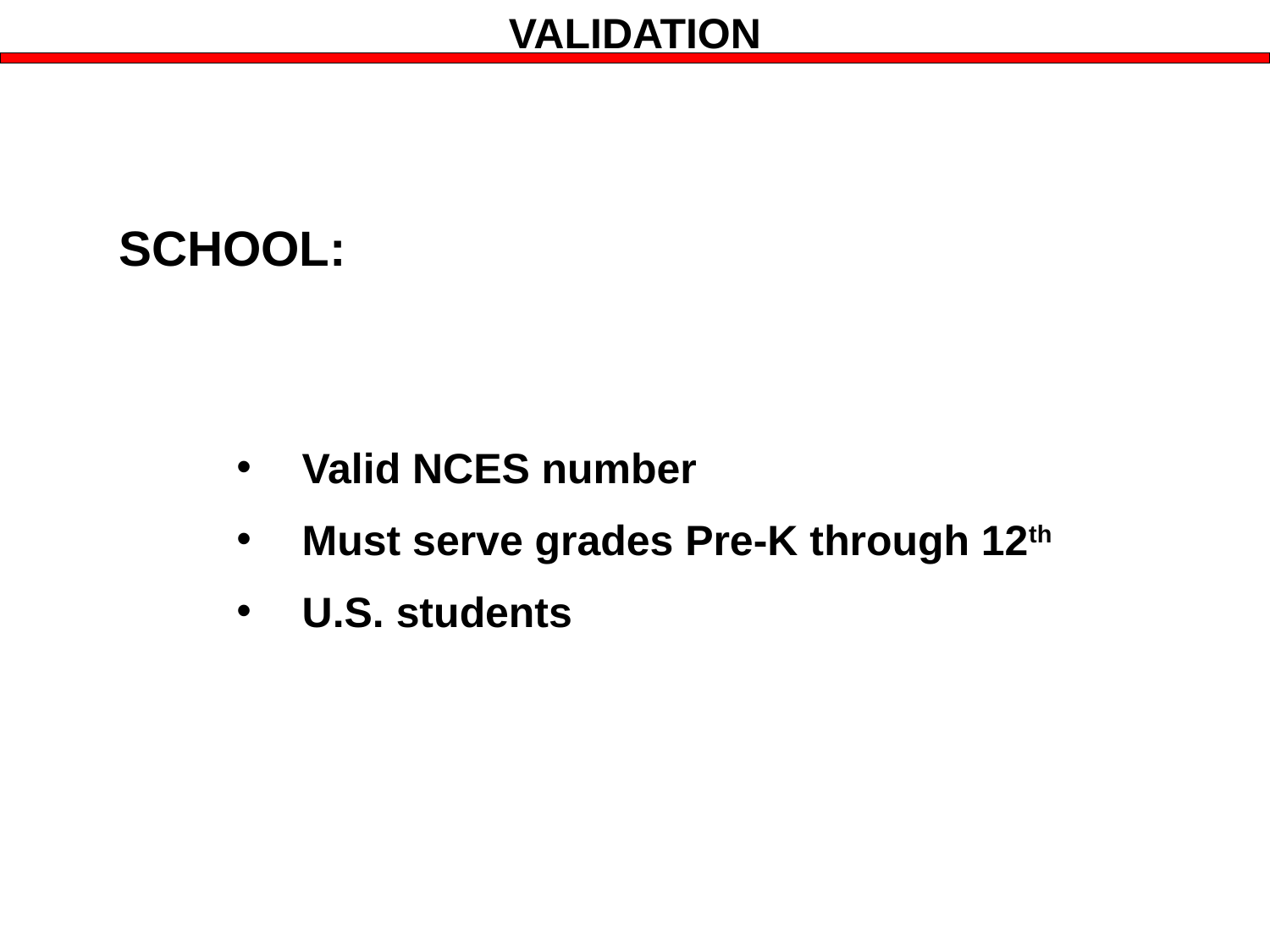

# VALIDATION

         SCHOOL:

   Valid NCES number
   Must serve grades Pre-K through 12th
   U.S. students